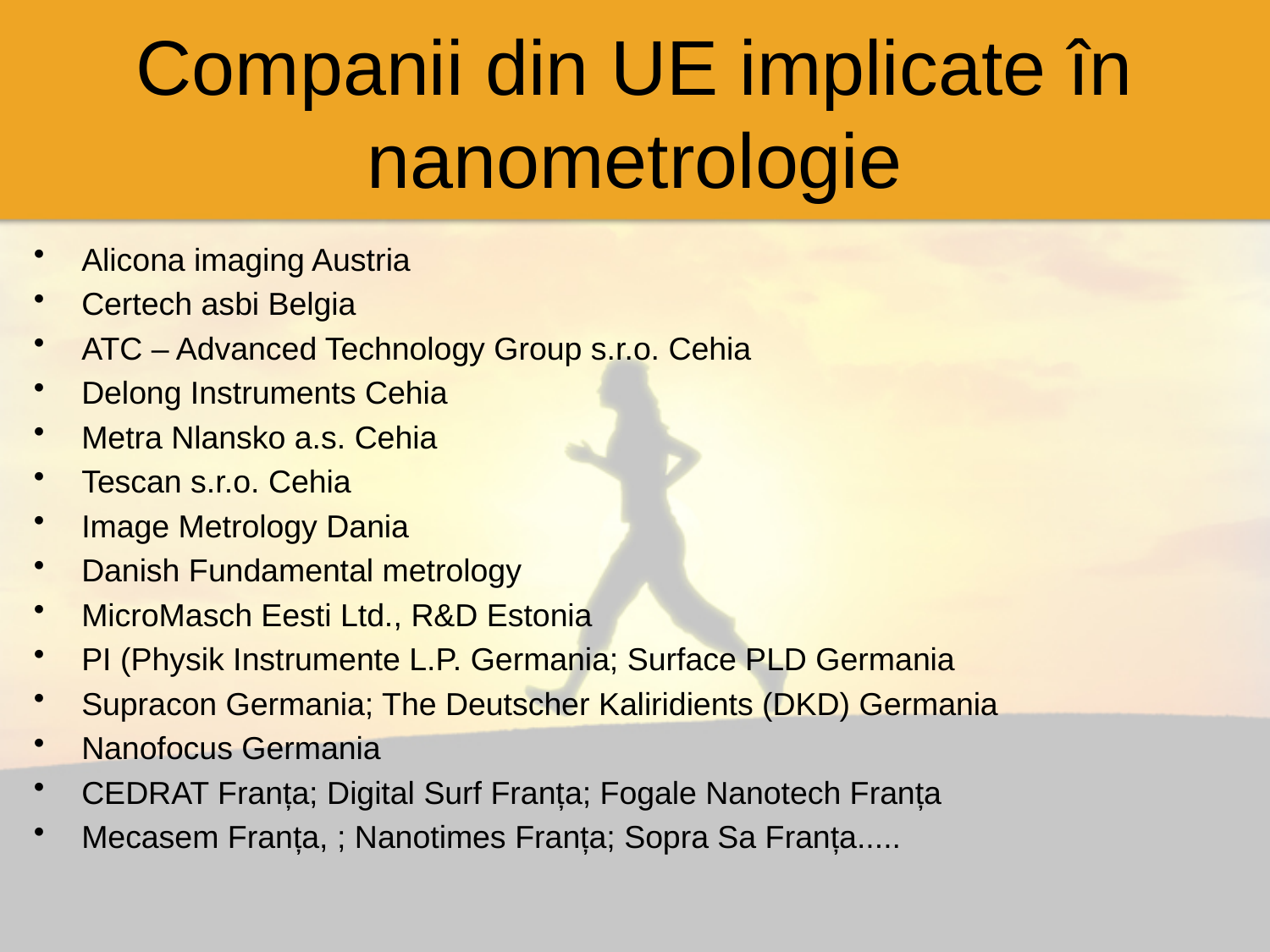

# Companii din UE implicate în nanometrologie
Alicona imaging Austria
Certech asbi Belgia
ATC – Advanced Technology Group s.r.o. Cehia
Delong Instruments Cehia
Metra Nlansko a.s. Cehia
Tescan s.r.o. Cehia
Image Metrology Dania
Danish Fundamental metrology
MicroMasch Eesti Ltd., R&D Estonia
PI (Physik Instrumente L.P. Germania; Surface PLD Germania
Supracon Germania; The Deutscher Kaliridients (DKD) Germania
Nanofocus Germania
CEDRAT Franța; Digital Surf Franța; Fogale Nanotech Franța
Mecasem Franța, ; Nanotimes Franța; Sopra Sa Franța.....